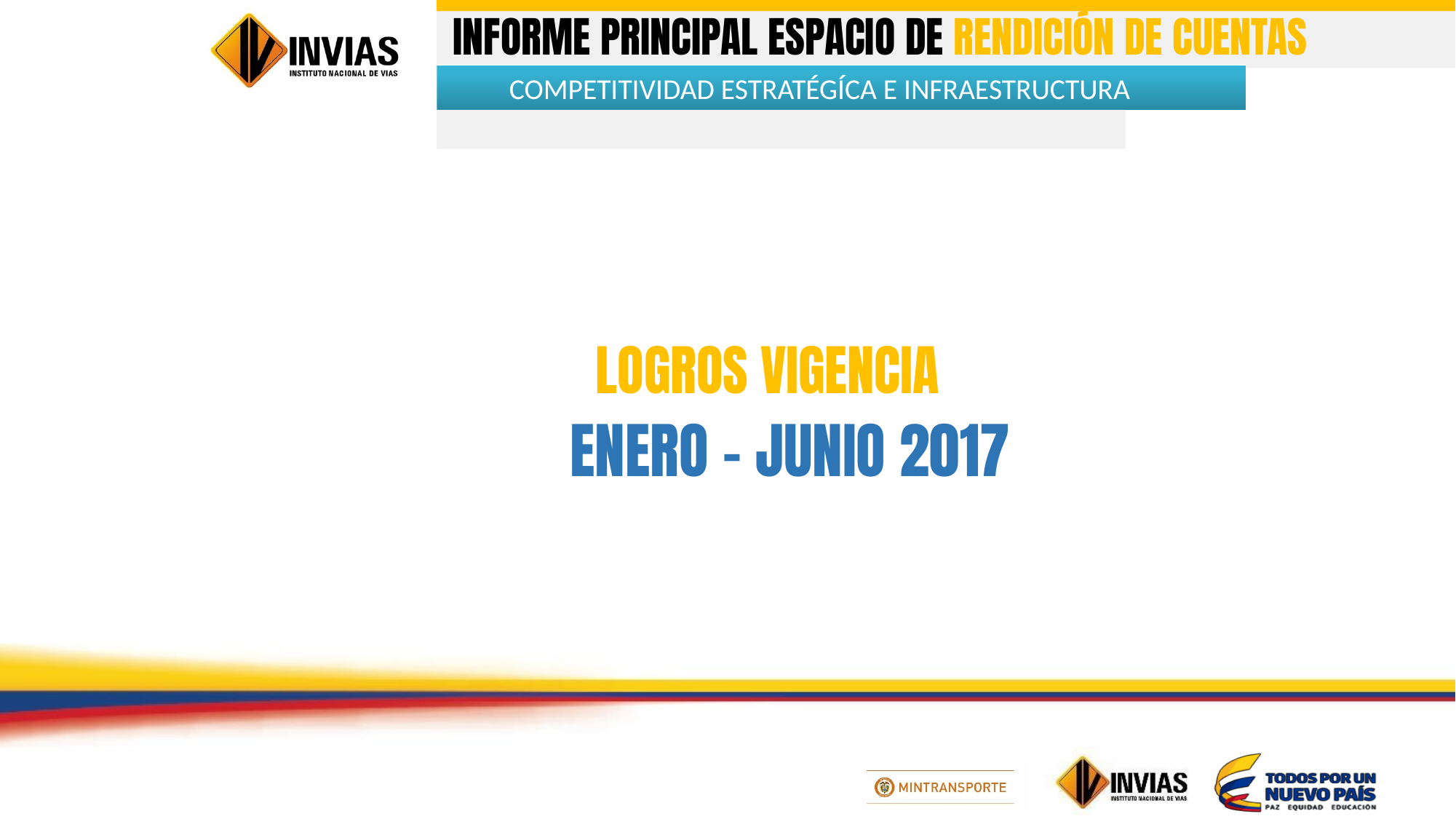

COMPETITIVIDAD ESTRATÉGÍCA E INFRAESTRUCTURA
LOGROS VIGENCIA
ENERO - JUNIO 2017